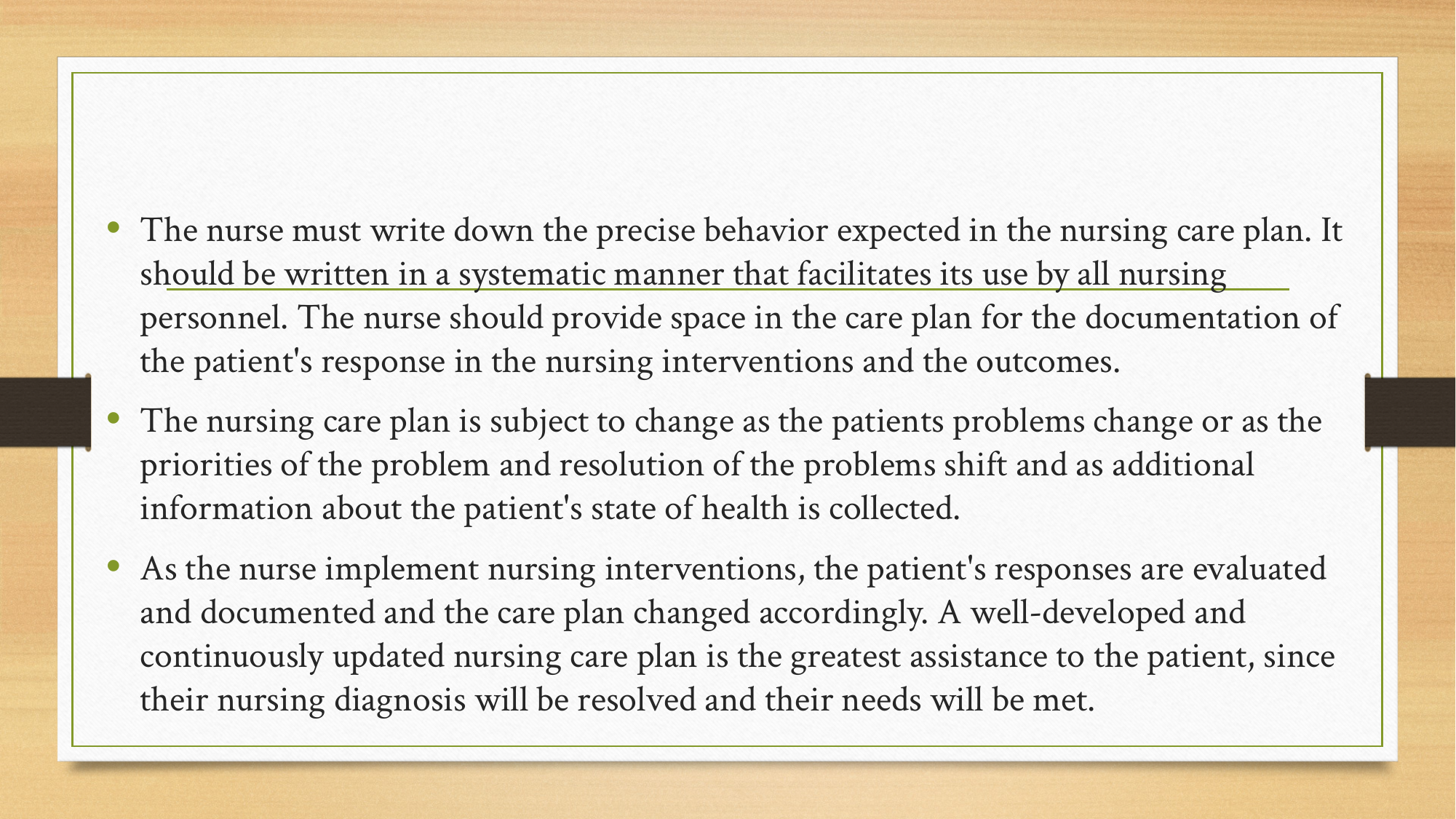

#
The nurse must write down the precise behavior expected in the nursing care plan. It should be written in a systematic manner that facilitates its use by all nursing personnel. The nurse should provide space in the care plan for the documentation of the patient's response in the nursing interventions and the outcomes.
The nursing care plan is subject to change as the patients problems change or as the priorities of the problem and resolution of the problems shift and as additional information about the patient's state of health is collected.
As the nurse implement nursing interventions, the patient's responses are evaluated and documented and the care plan changed accordingly. A well-developed and continuously updated nursing care plan is the greatest assistance to the patient, since their nursing diagnosis will be resolved and their needs will be met.